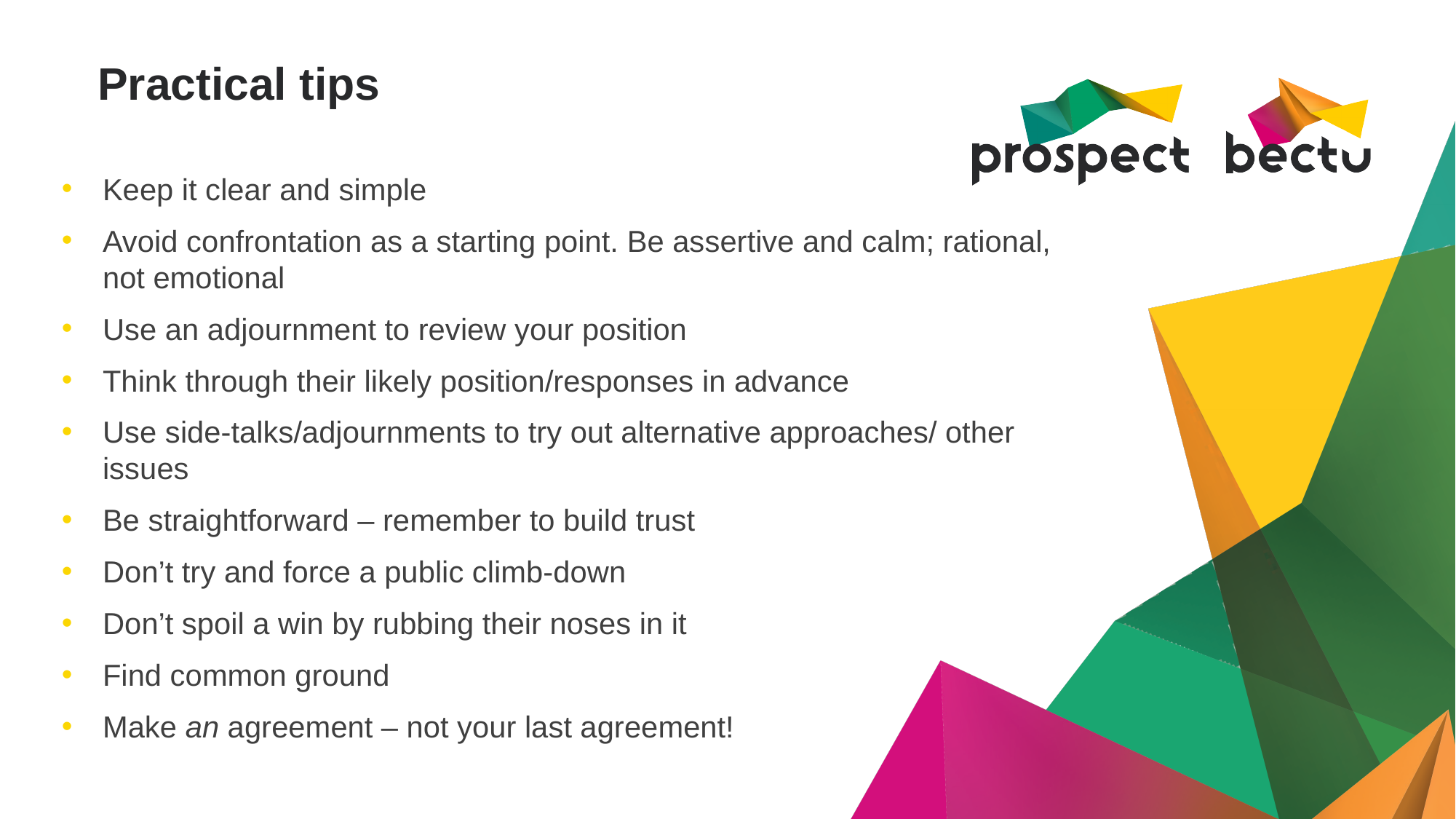

# Practical tips
Keep it clear and simple
Avoid confrontation as a starting point. Be assertive and calm; rational, not emotional
Use an adjournment to review your position
Think through their likely position/responses in advance
Use side-talks/adjournments to try out alternative approaches/ other issues
Be straightforward – remember to build trust
Don’t try and force a public climb-down
Don’t spoil a win by rubbing their noses in it
Find common ground
Make an agreement – not your last agreement!